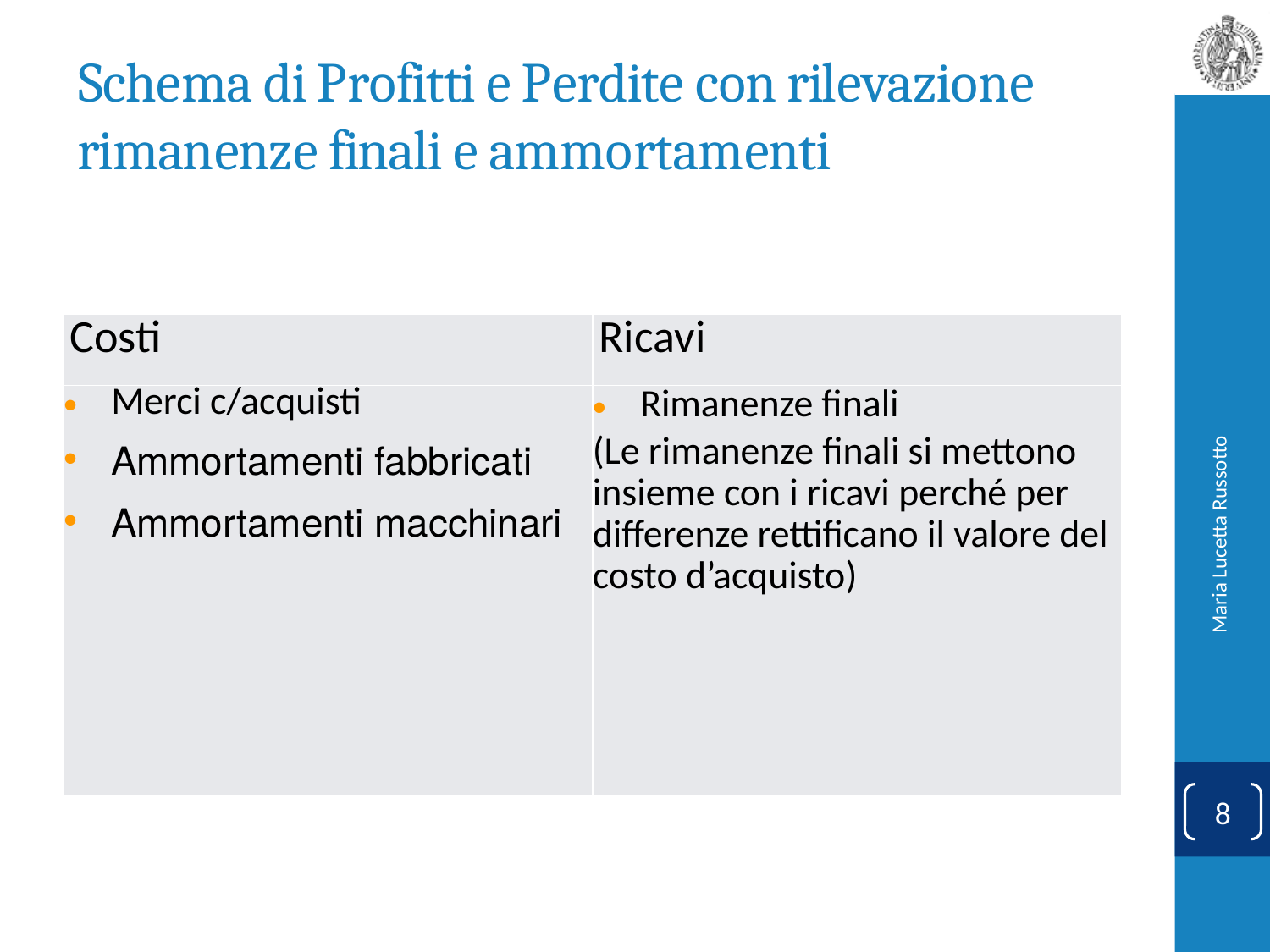

# Schema di Profitti e Perdite con rilevazione rimanenze finali e ammortamenti
| Costi | Ricavi |
| --- | --- |
| Merci c/acquisti Ammortamenti fabbricati Ammortamenti macchinari | Rimanenze finali (Le rimanenze finali si mettono insieme con i ricavi perché per differenze rettificano il valore del costo d’acquisto) |
Maria Lucetta Russotto
8